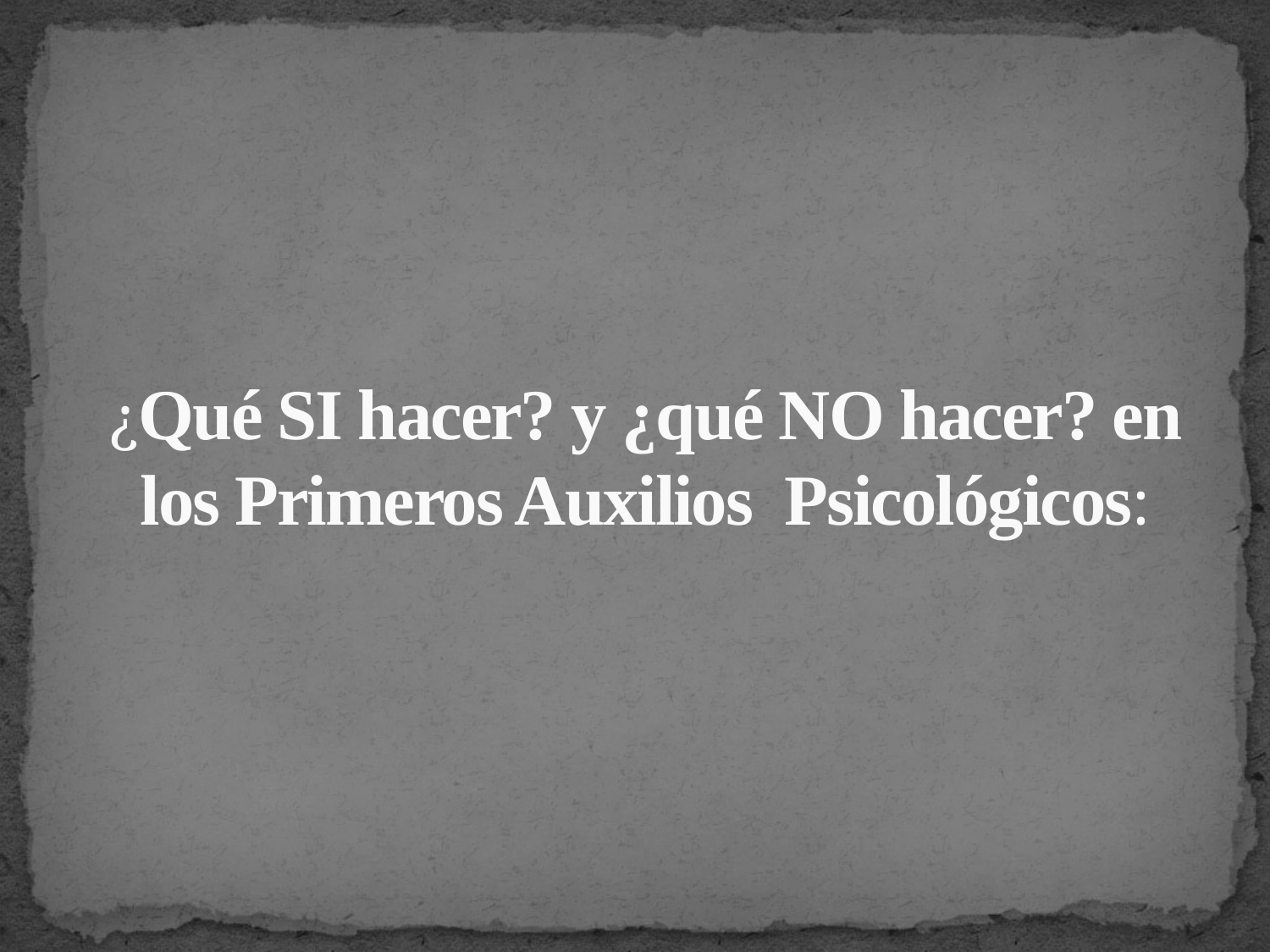

# ¿Qué SI hacer? y ¿qué NO hacer? en los Primeros Auxilios  Psicológicos: